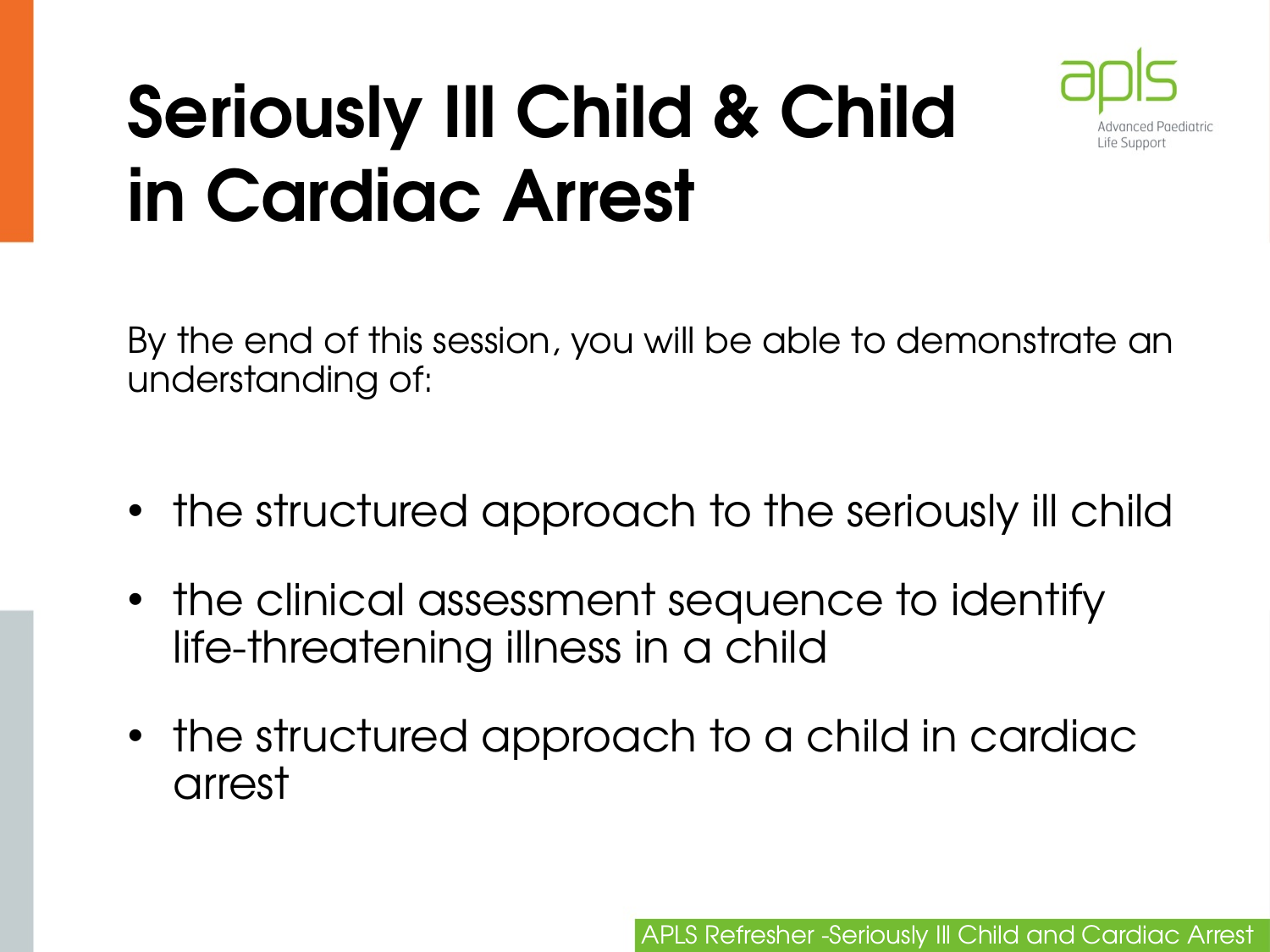

# Seriously Ill Child & Child in Cardiac Arrest

By the end of this session, you will be able to demonstrate an understanding of:

the structured approach to the seriously ill child
the clinical assessment sequence to identify life-threatening illness in a child
the structured approach to a child in cardiac arrest